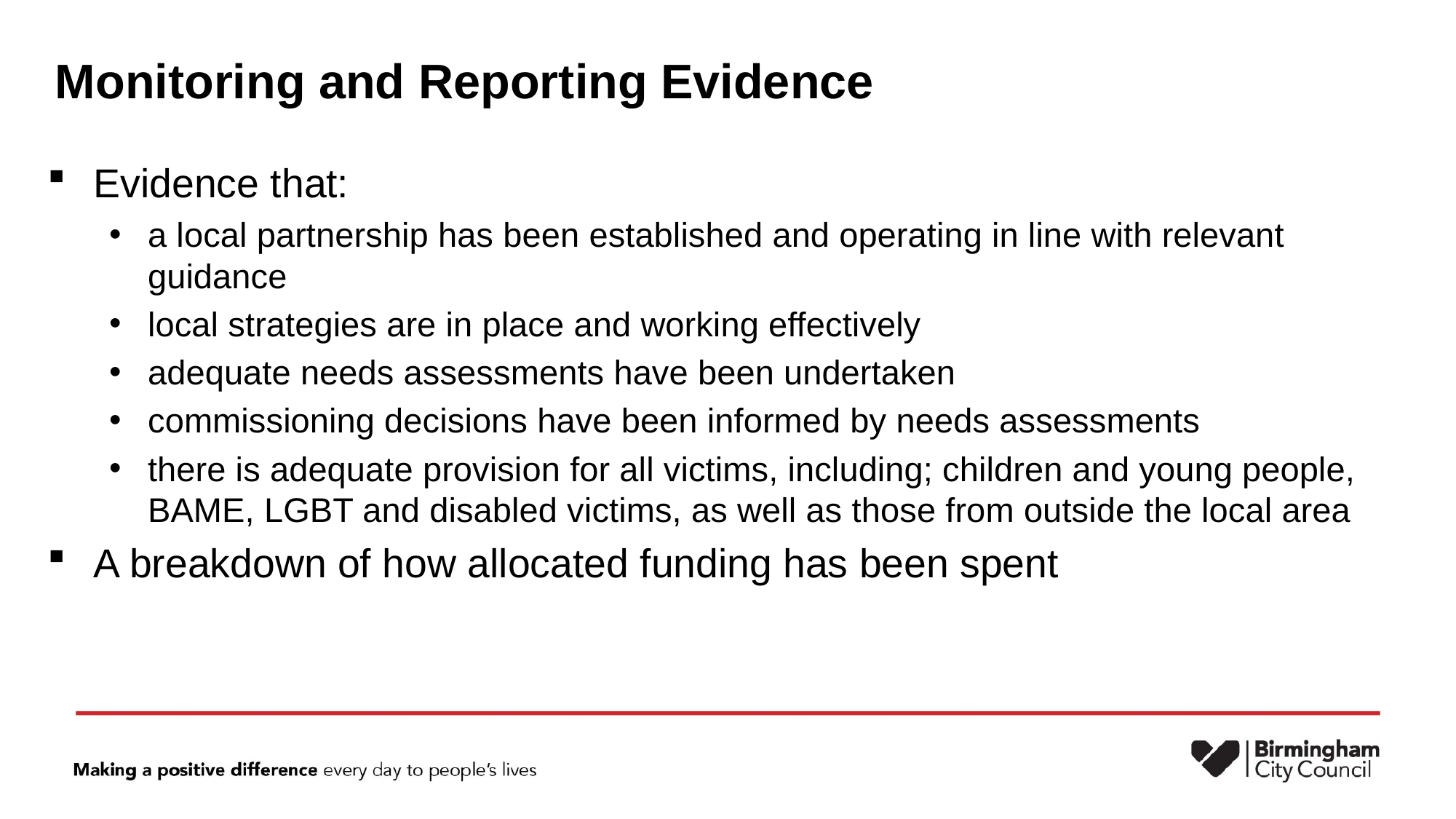

# Monitoring and Reporting Evidence
Evidence that:
a local partnership has been established and operating in line with relevant guidance
local strategies are in place and working effectively
adequate needs assessments have been undertaken
commissioning decisions have been informed by needs assessments
there is adequate provision for all victims, including; children and young people,  BAME, LGBT and disabled victims, as well as those from outside the local area
A breakdown of how allocated funding has been spent